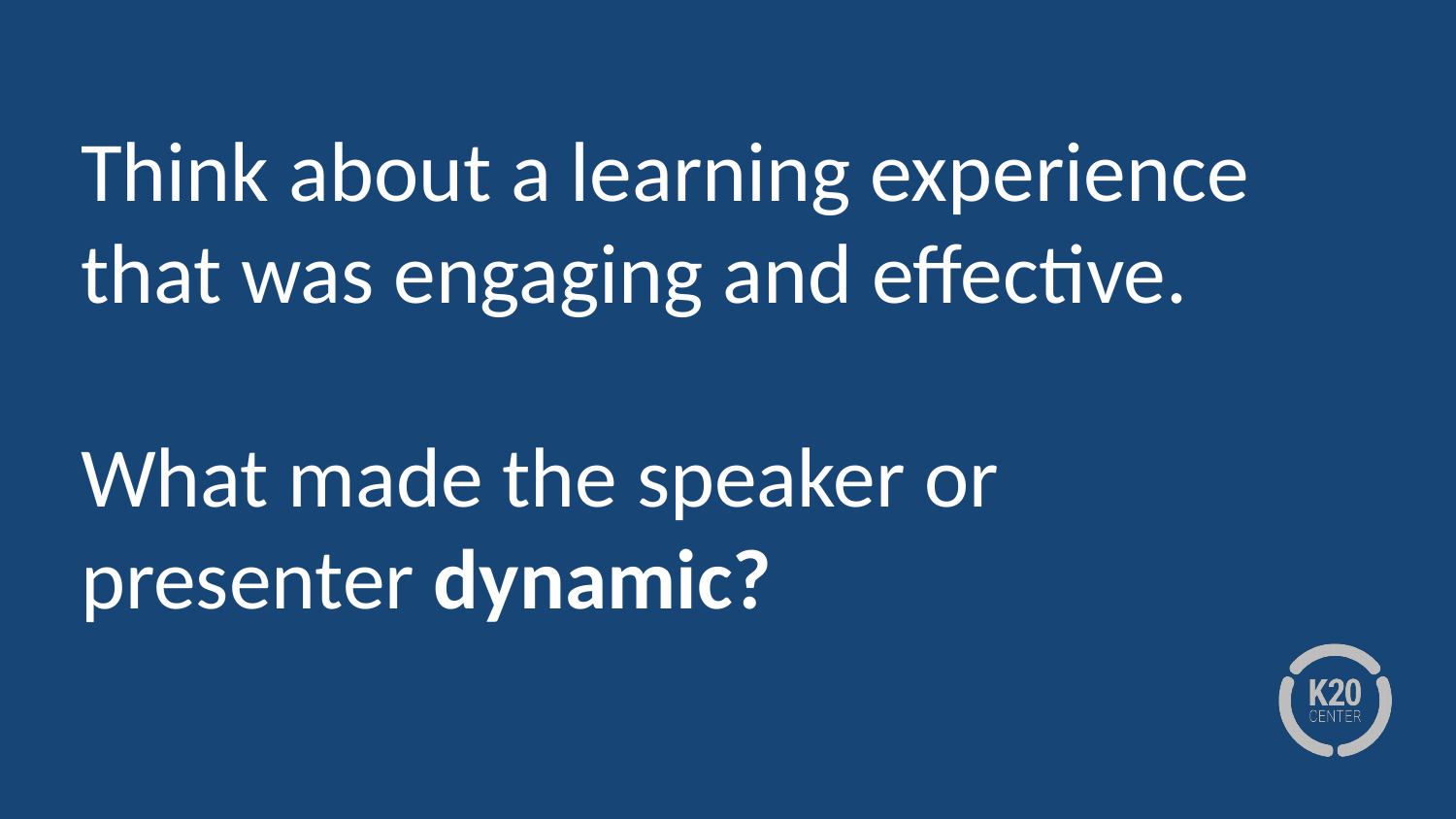

# Think about a learning experience that was engaging and effective.

What made the speaker or presenter dynamic?